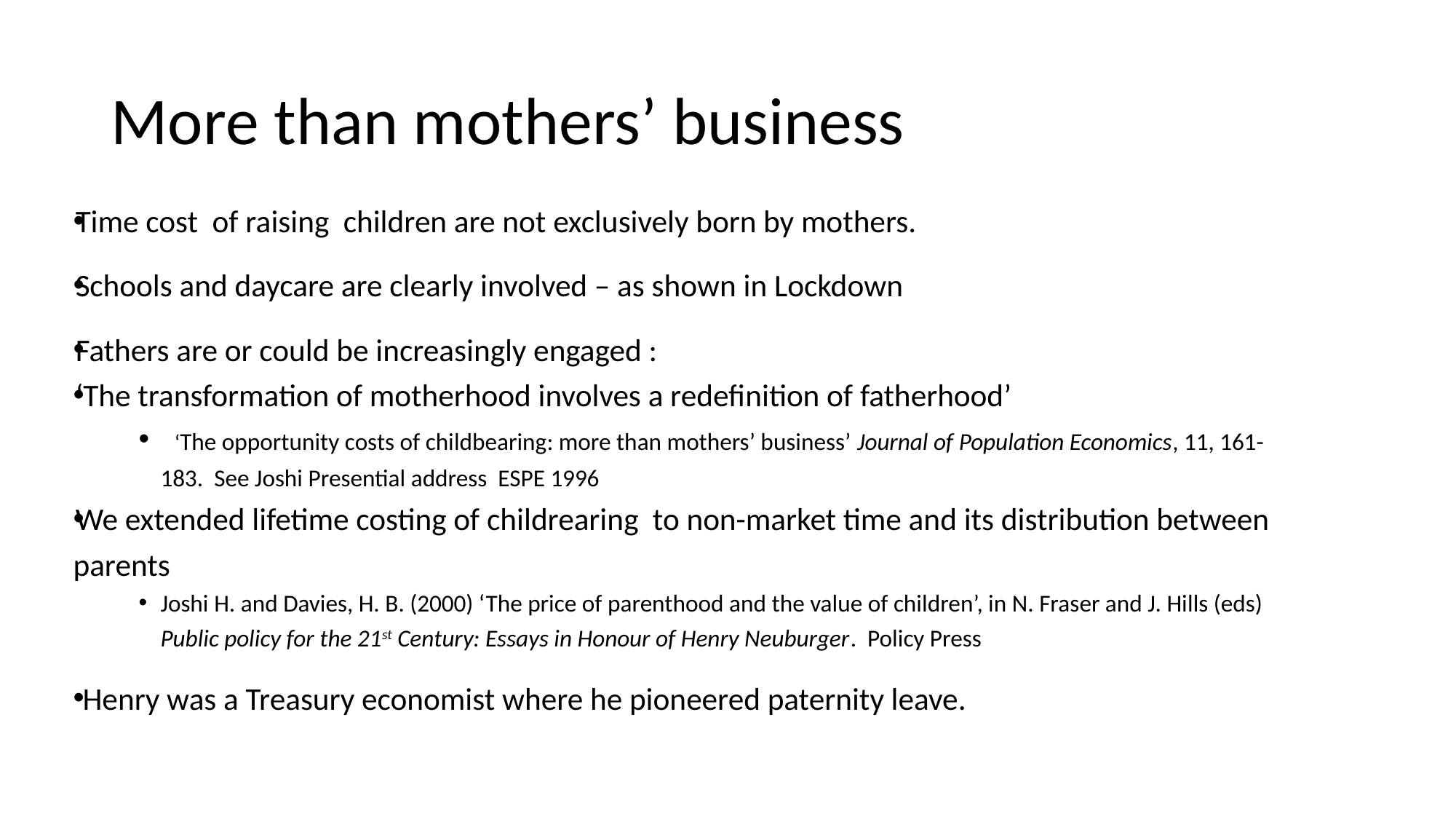

# More than mothers’ business
Time cost  of raising  children are not exclusively born by mothers.
Schools and daycare are clearly involved – as shown in Lockdown
Fathers are or could be increasingly engaged :
‘The transformation of motherhood involves a redefinition of fatherhood’
  ‘The opportunity costs of childbearing: more than mothers’ business’ Journal of Population Economics, 11, 161-183.  See Joshi Presential address  ESPE 1996
We extended lifetime costing of childrearing  to non-market time and its distribution between parents
Joshi H. and Davies, H. B. (2000) ‘The price of parenthood and the value of children’, in N. Fraser and J. Hills (eds) Public policy for the 21st Century: Essays in Honour of Henry Neuburger.  Policy Press
 Henry was a Treasury economist where he pioneered paternity leave.